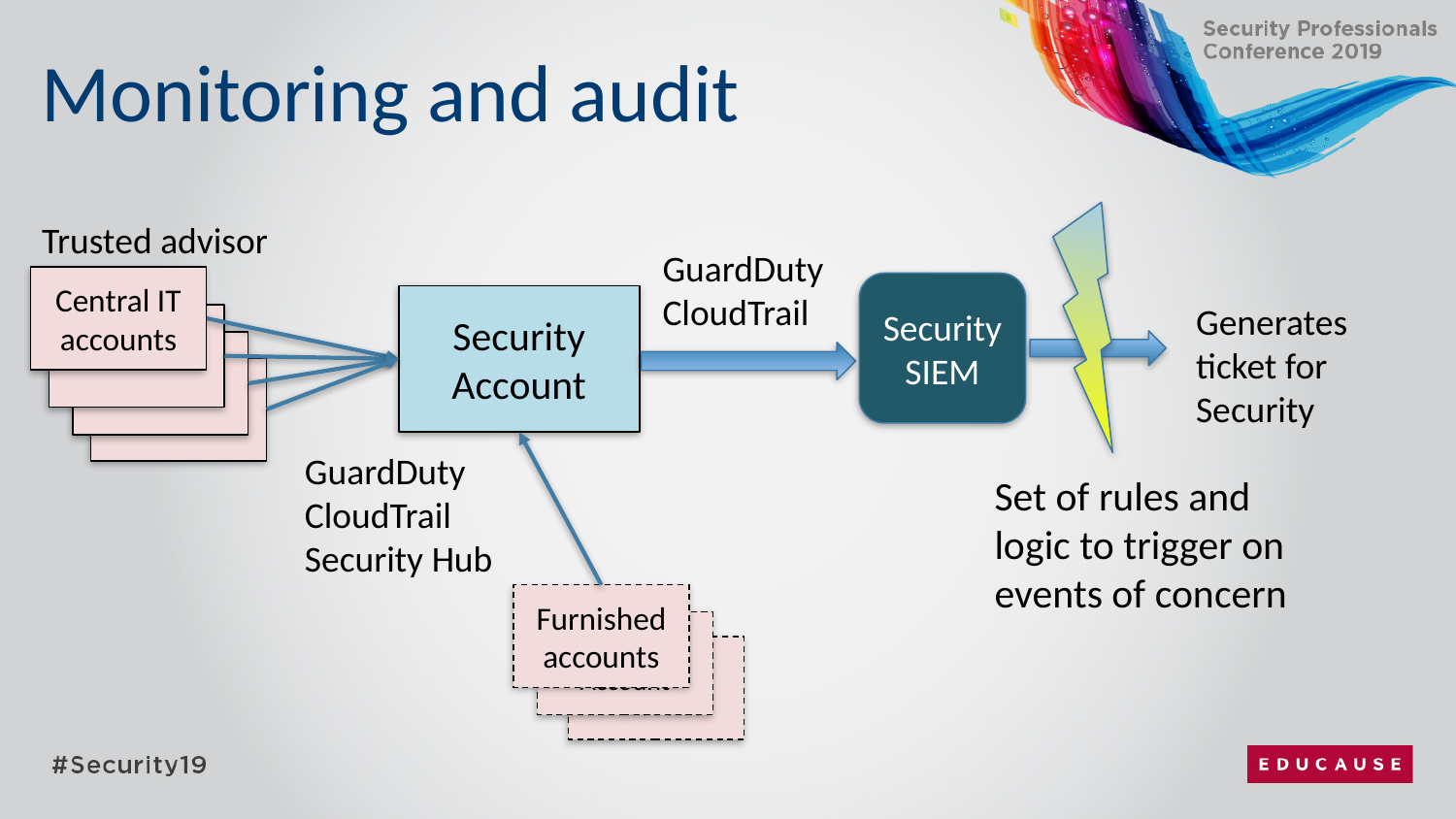

# Monitoring and audit

Trusted advisor
GuardDuty
CloudTrail
Central IT accounts
Security SIEM
Security
Account
Generatesticket for Security

GuardDuty
CloudTrail
Security Hub
Set of rules and logic to trigger on events of concern
Furnished
accounts
Training
Account
Training
Account